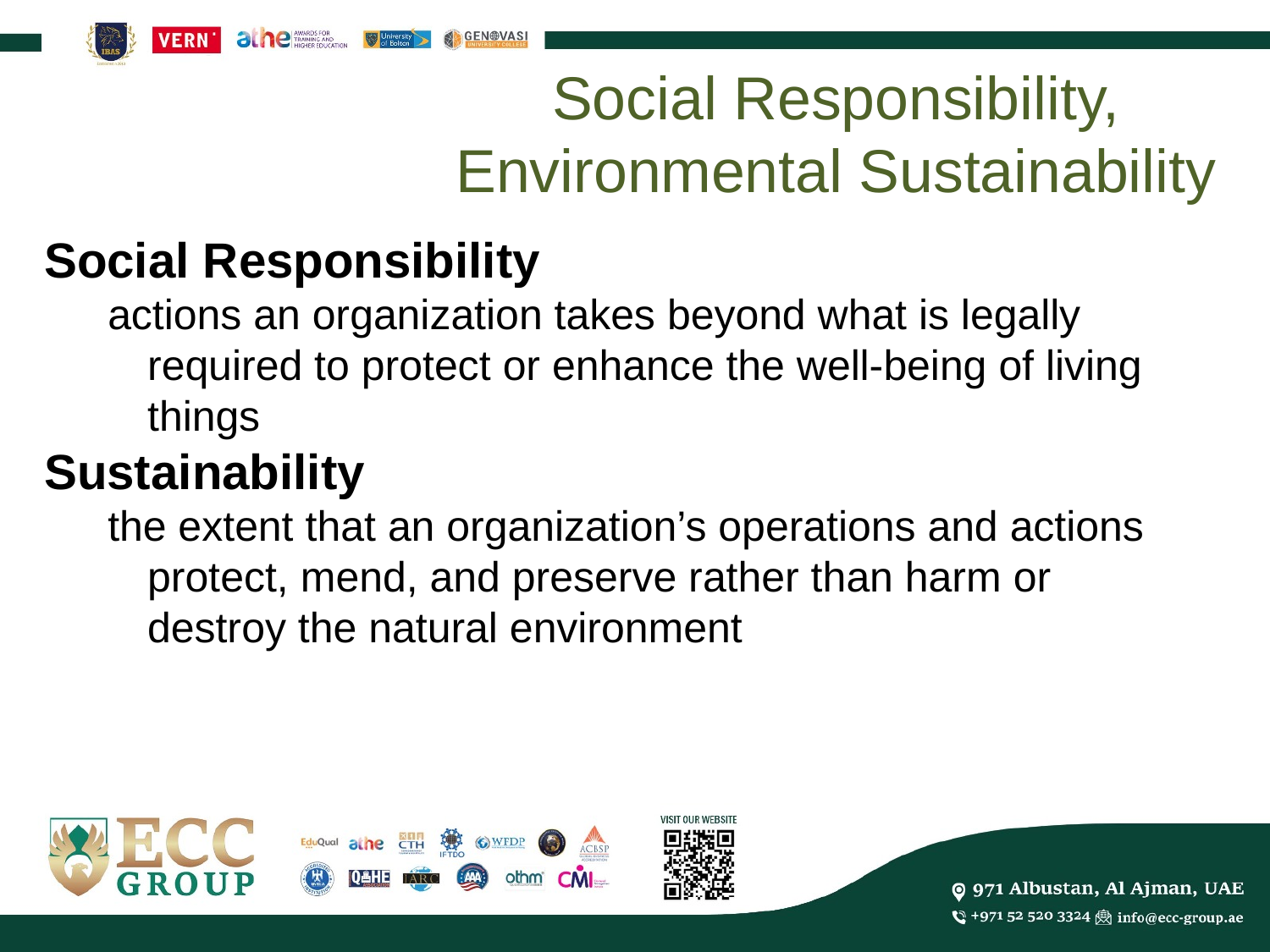

Social Responsibility,
Environmental Sustainability
Social Responsibility
actions an organization takes beyond what is legally required to protect or enhance the well-being of living things
Sustainability
the extent that an organization’s operations and actions protect, mend, and preserve rather than harm or destroy the natural environment